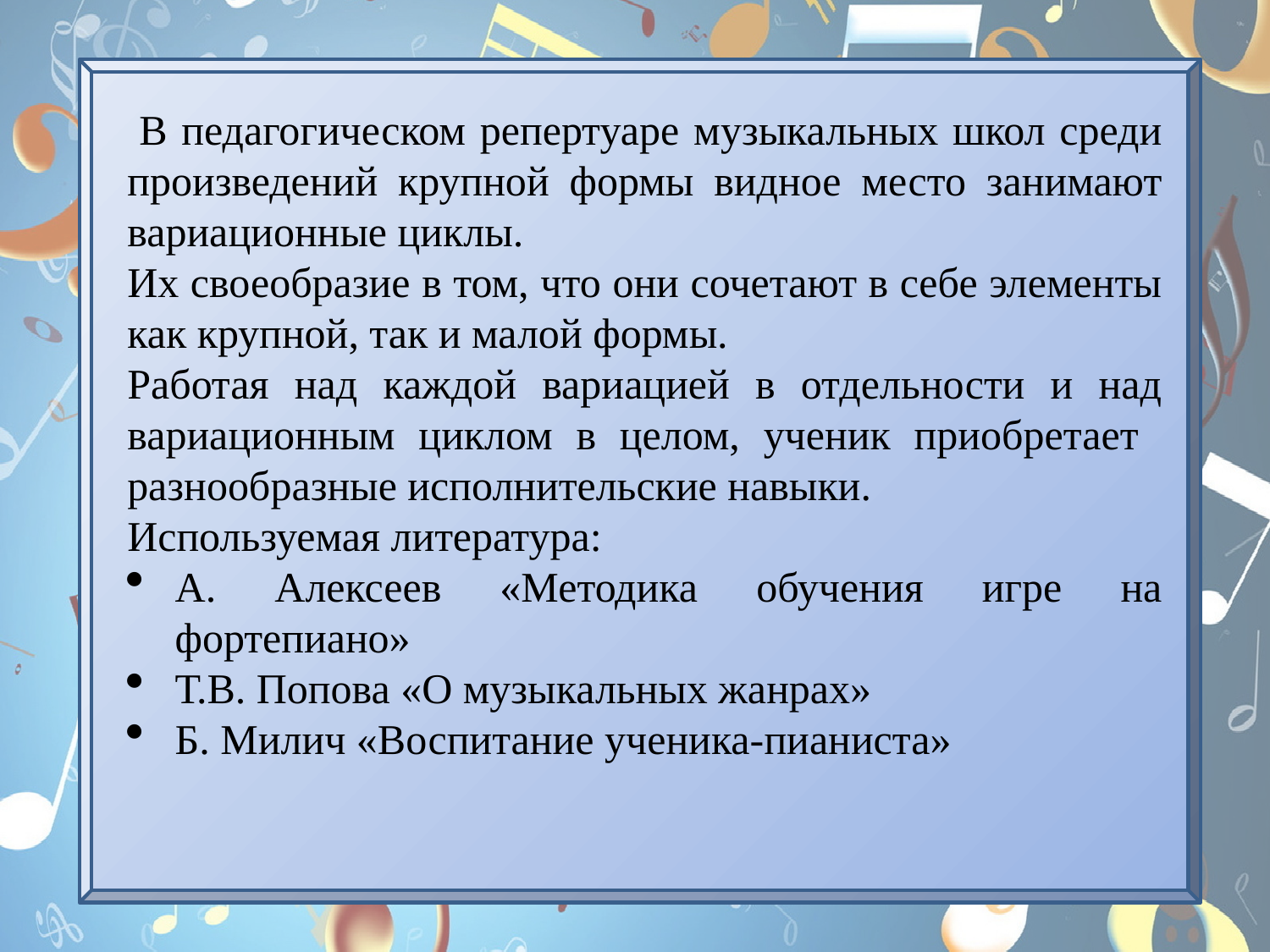

В педагогическом репертуаре музыкальных школ среди произведений крупной формы видное место занимают вариационные циклы.
Их своеобразие в том, что они сочетают в себе элементы как крупной, так и малой формы.
Работая над каждой вариацией в отдельности и над вариационным циклом в целом, ученик приобретает  разнообразные исполнительские навыки.
Используемая литература:
А. Алексеев «Методика обучения игре на фортепиано»
Т.В. Попова «О музыкальных жанрах»
Б. Милич «Воспитание ученика-пианиста»